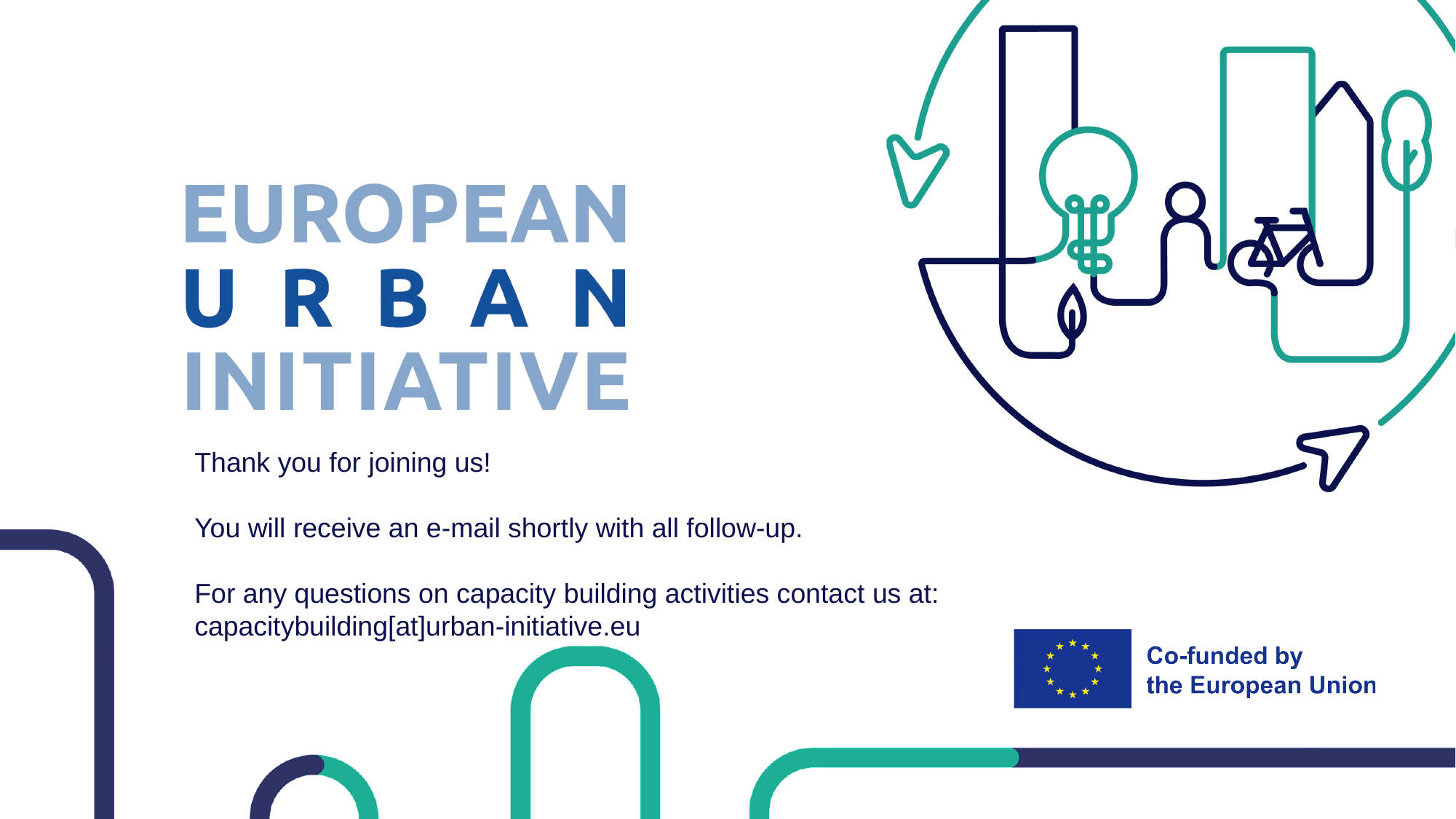

Thank you for joining us!

You will receive an e-mail shortly with all follow-up.

For any questions on capacity building activities contact us at:
capacitybuilding[at]urban-initiative.eu